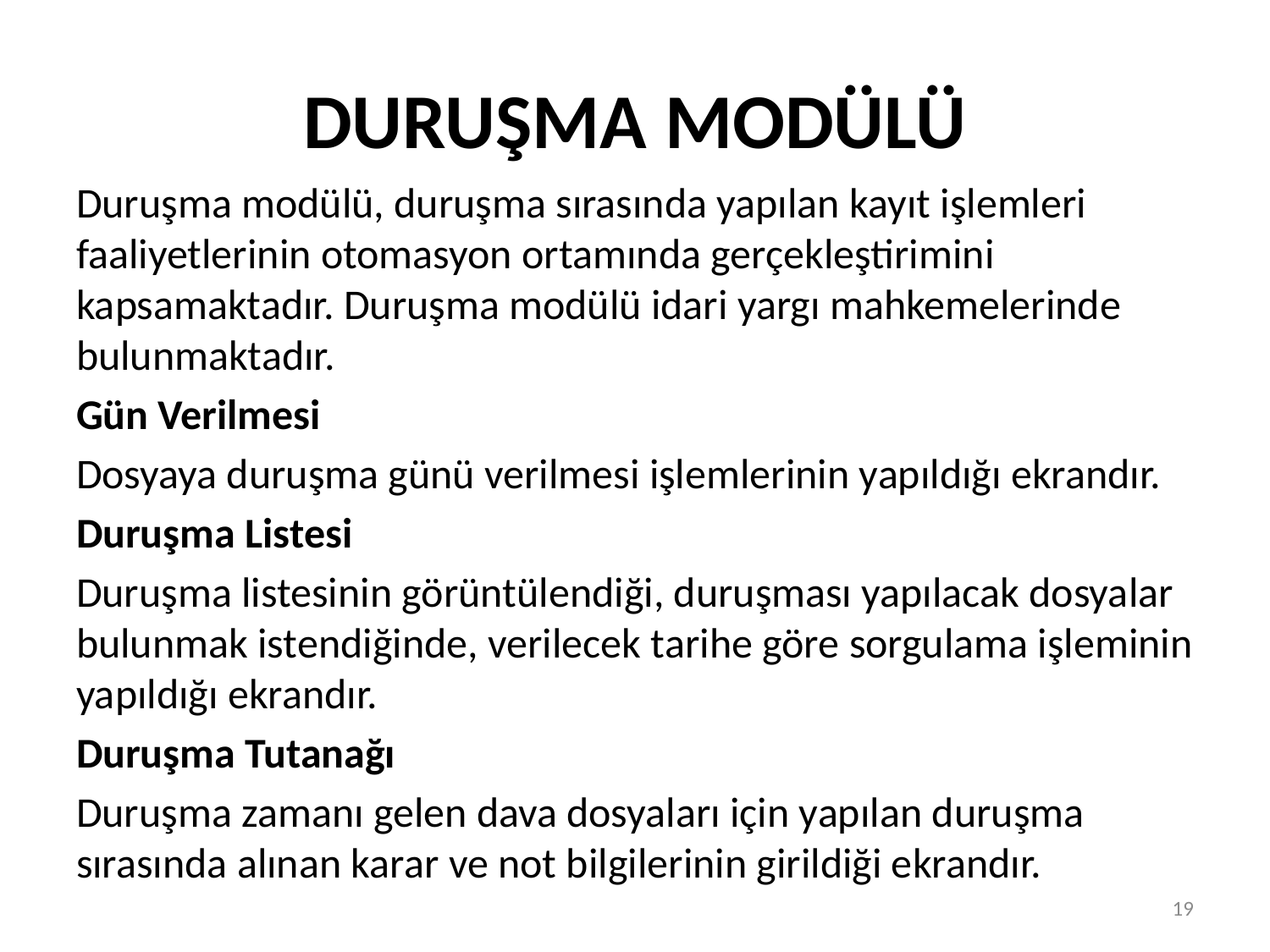

# DURUŞMA MODÜLÜ
Duruşma modülü, duruşma sırasında yapılan kayıt işlemleri faaliyetlerinin otomasyon ortamında gerçekleştirimini kapsamaktadır. Duruşma modülü idari yargı mahkemelerinde bulunmaktadır.
Gün Verilmesi
Dosyaya duruşma günü verilmesi işlemlerinin yapıldığı ekrandır.
Duruşma Listesi
Duruşma listesinin görüntülendiği, duruşması yapılacak dosyalar bulunmak istendiğinde, verilecek tarihe göre sorgulama işleminin yapıldığı ekrandır.
Duruşma Tutanağı
Duruşma zamanı gelen dava dosyaları için yapılan duruşma sırasında alınan karar ve not bilgilerinin girildiği ekrandır.
19